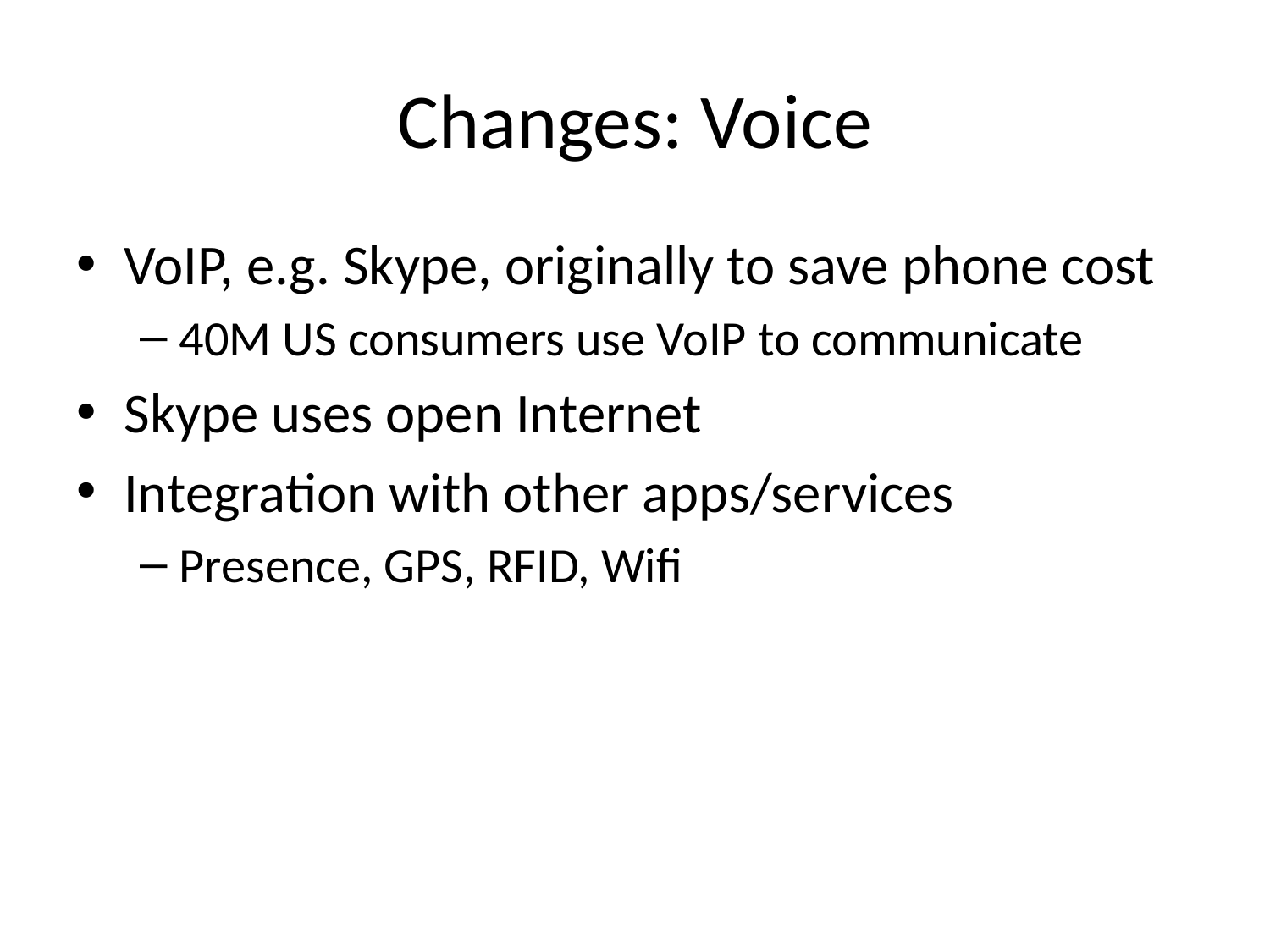

# Changes: Voice
VoIP, e.g. Skype, originally to save phone cost
40M US consumers use VoIP to communicate
Skype uses open Internet
Integration with other apps/services
Presence, GPS, RFID, Wifi